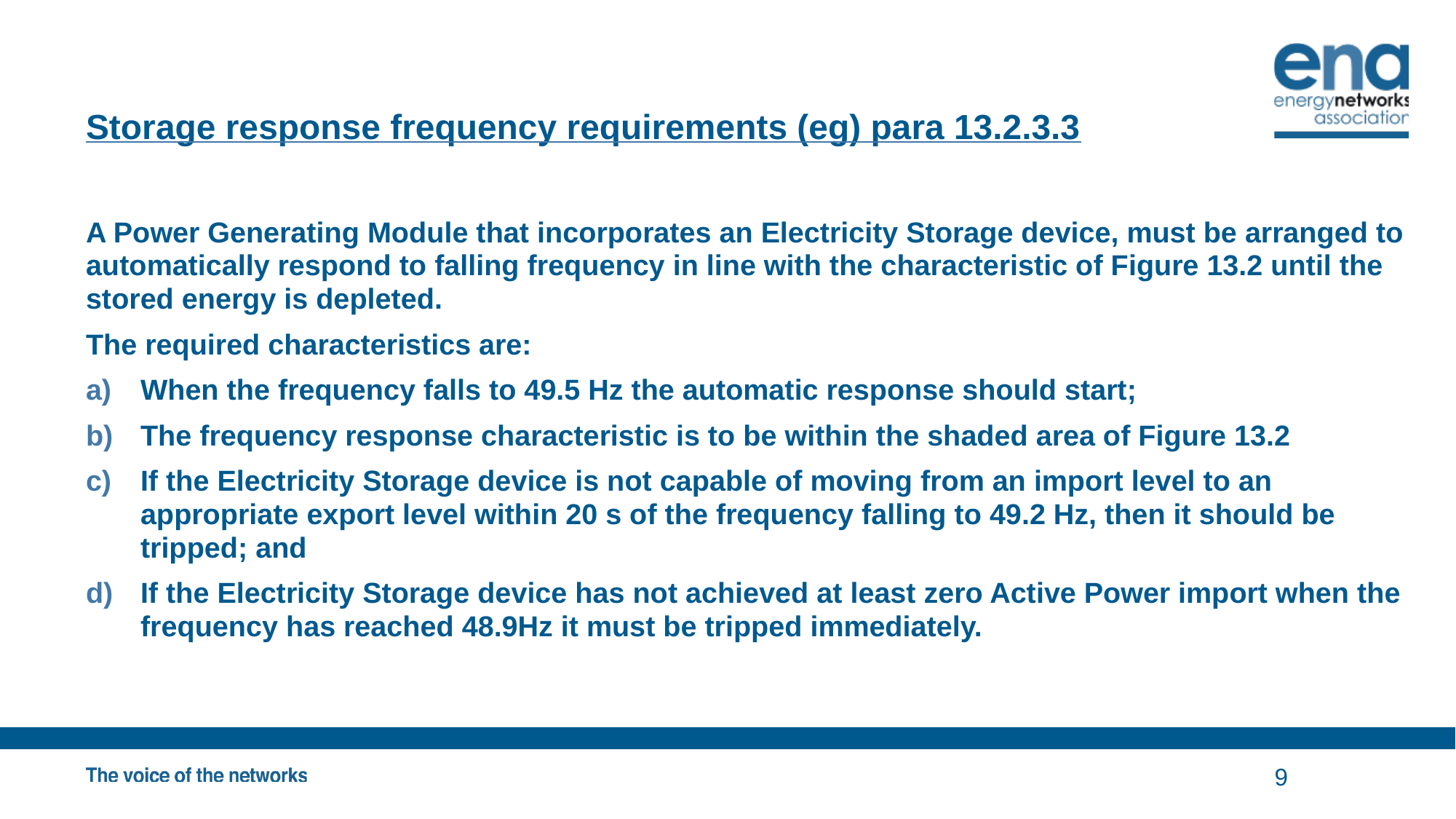

# Storage response frequency requirements (eg) para 13.2.3.3
A Power Generating Module that incorporates an Electricity Storage device, must be arranged to automatically respond to falling frequency in line with the characteristic of Figure 13.2 until the stored energy is depleted.
The required characteristics are:
When the frequency falls to 49.5 Hz the automatic response should start;
The frequency response characteristic is to be within the shaded area of Figure 13.2
If the Electricity Storage device is not capable of moving from an import level to an appropriate export level within 20 s of the frequency falling to 49.2 Hz, then it should be tripped; and
If the Electricity Storage device has not achieved at least zero Active Power import when the frequency has reached 48.9Hz it must be tripped immediately.

9